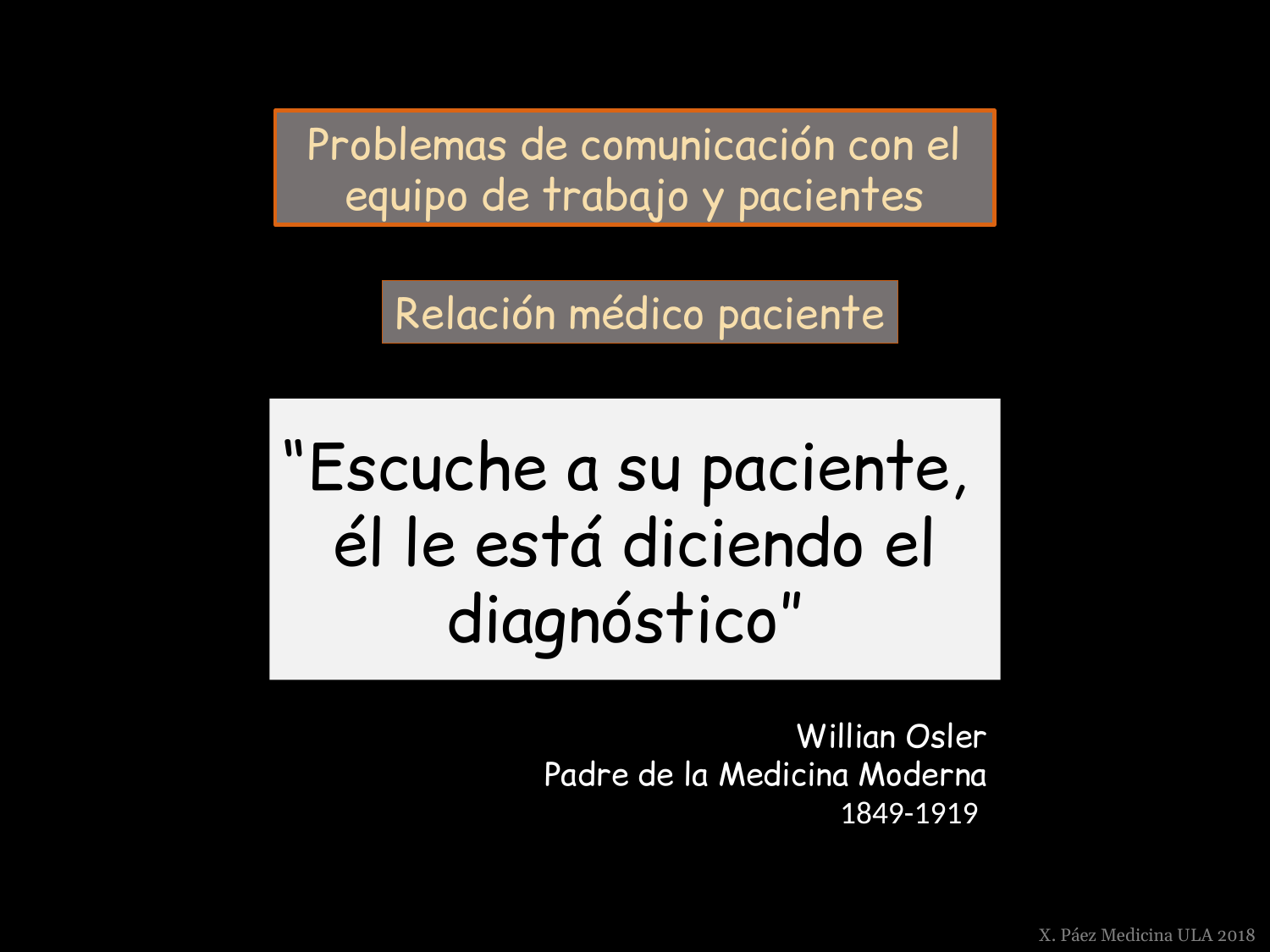

Problemas de comunicación con el equipo de trabajo y pacientes
Relación médico paciente

“Escuche a su paciente,
él le está diciendo el diagnóstico”

Willian Osler
Padre de la Medicina Moderna
1849-1919
X. Páez Medicina ULA 2018